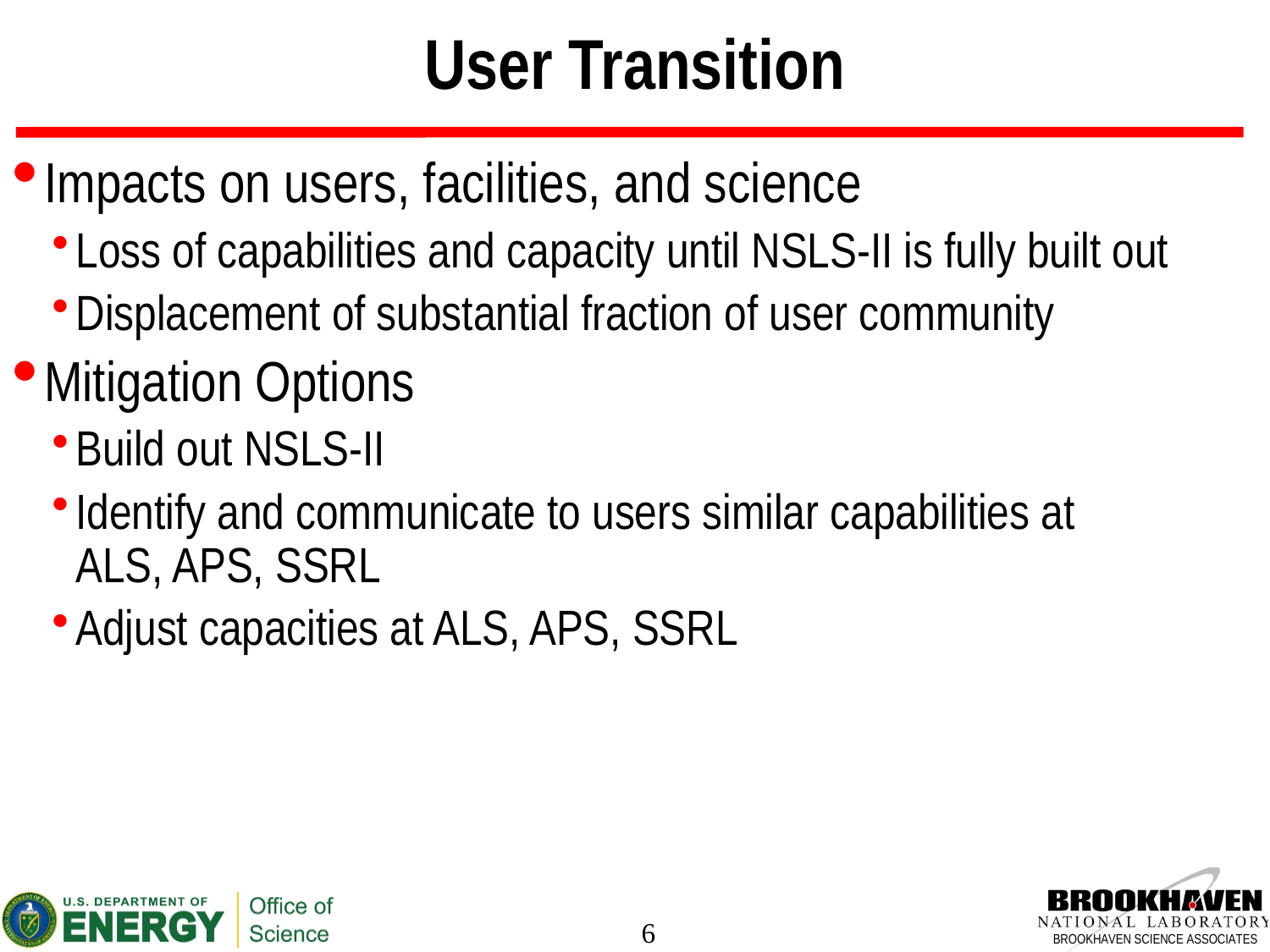

# User Transition
Impacts on users, facilities, and science
Loss of capabilities and capacity until NSLS-II is fully built out
Displacement of substantial fraction of user community
Mitigation Options
Build out NSLS-II
Identify and communicate to users similar capabilities at          ALS, APS, SSRL
Adjust capacities at ALS, APS, SSRL